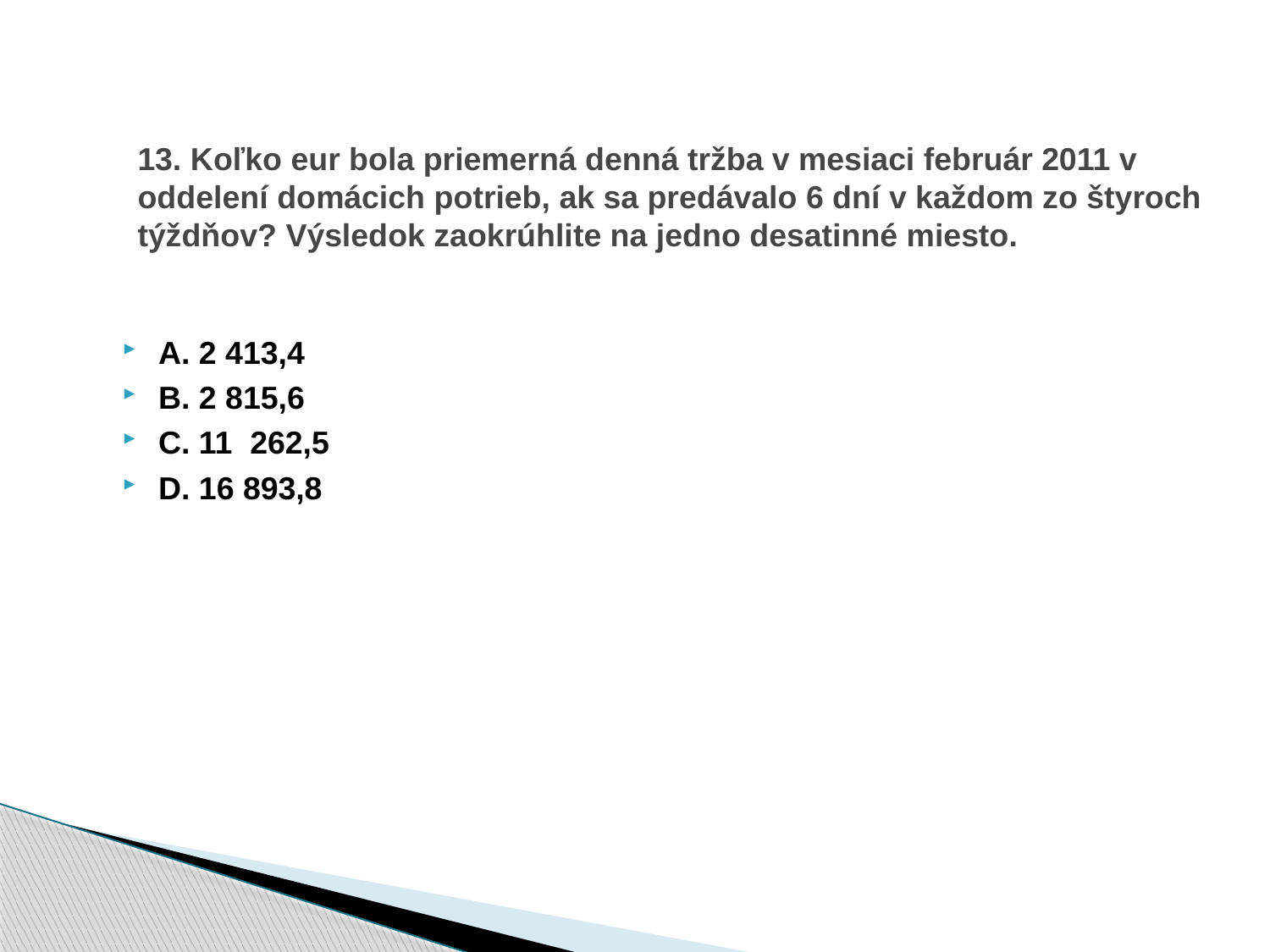

# 13. Koľko eur bola priemerná denná tržba v mesiaci február 2011 v oddelení domácich potrieb, ak sa predávalo 6 dní v každom zo štyroch týždňov? Výsledok zaokrúhlite na jedno desatinné miesto.
A. 2 413,4
B. 2 815,6
C. 11  262,5
D. 16 893,8